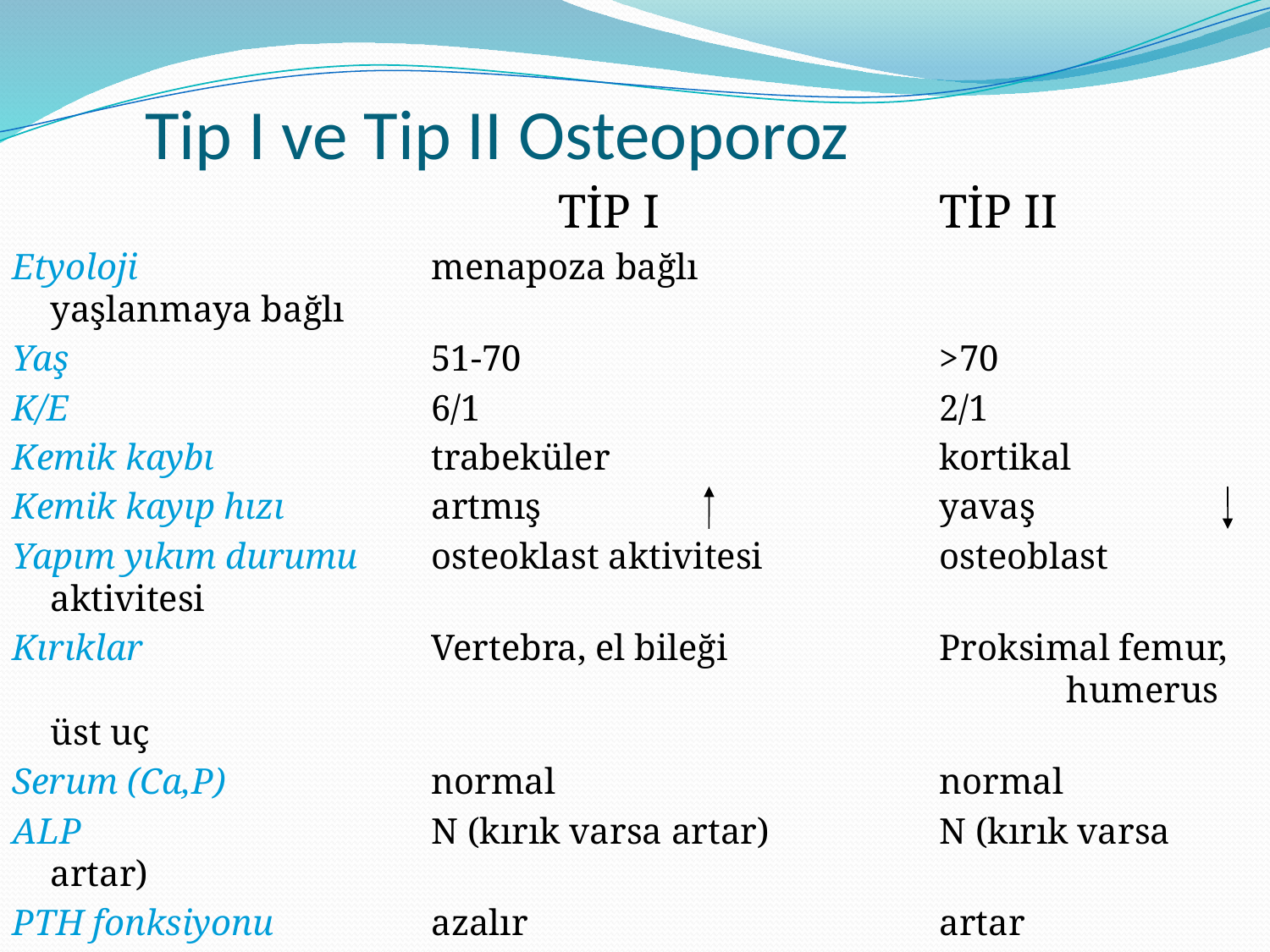

# Tip I ve Tip II Osteoporoz
					TİP I			TİP II
Etyoloji 			menapoza bağlı			yaşlanmaya bağlı
Yaş			51-70				>70
K/E			6/1				2/1
Kemik kaybı		trabeküler			kortikal
Kemik kayıp hızı		artmış				yavaş
Yapım yıkım durumu	osteoklast aktivitesi 		osteoblast aktivitesi
Kırıklar			Vertebra, el bileği		Proksimal femur,                         							humerus üst uç
Serum (Ca,P)		normal				normal
ALP			N (kırık varsa artar)		N (kırık varsa artar)
PTH fonksiyonu		azalır				artar
Vit-D böbrekte dön.	Sekonder azalma		Primer azalma
İdrar Ca			Artar				Normal
Ca absorbsiyonu		Azalır				Azalır